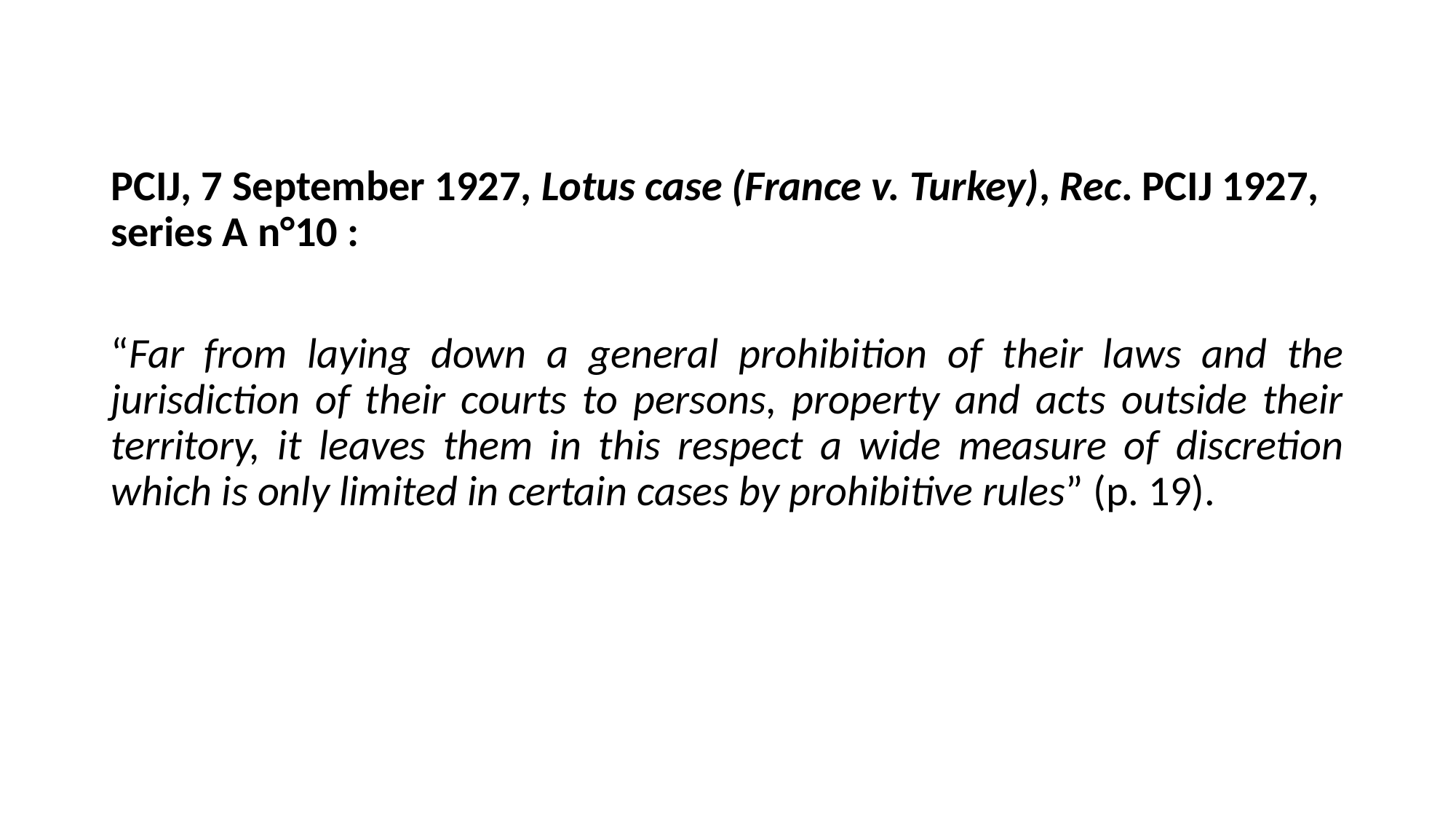

PCIJ, 7 September 1927, Lotus case (France v. Turkey), Rec. PCIJ 1927, series A n°10 :

“Far from laying down a general prohibition of their laws and the jurisdiction of their courts to persons, property and acts outside their territory, it leaves them in this respect a wide measure of discretion which is only limited in certain cases by prohibitive rules” (p. 19).